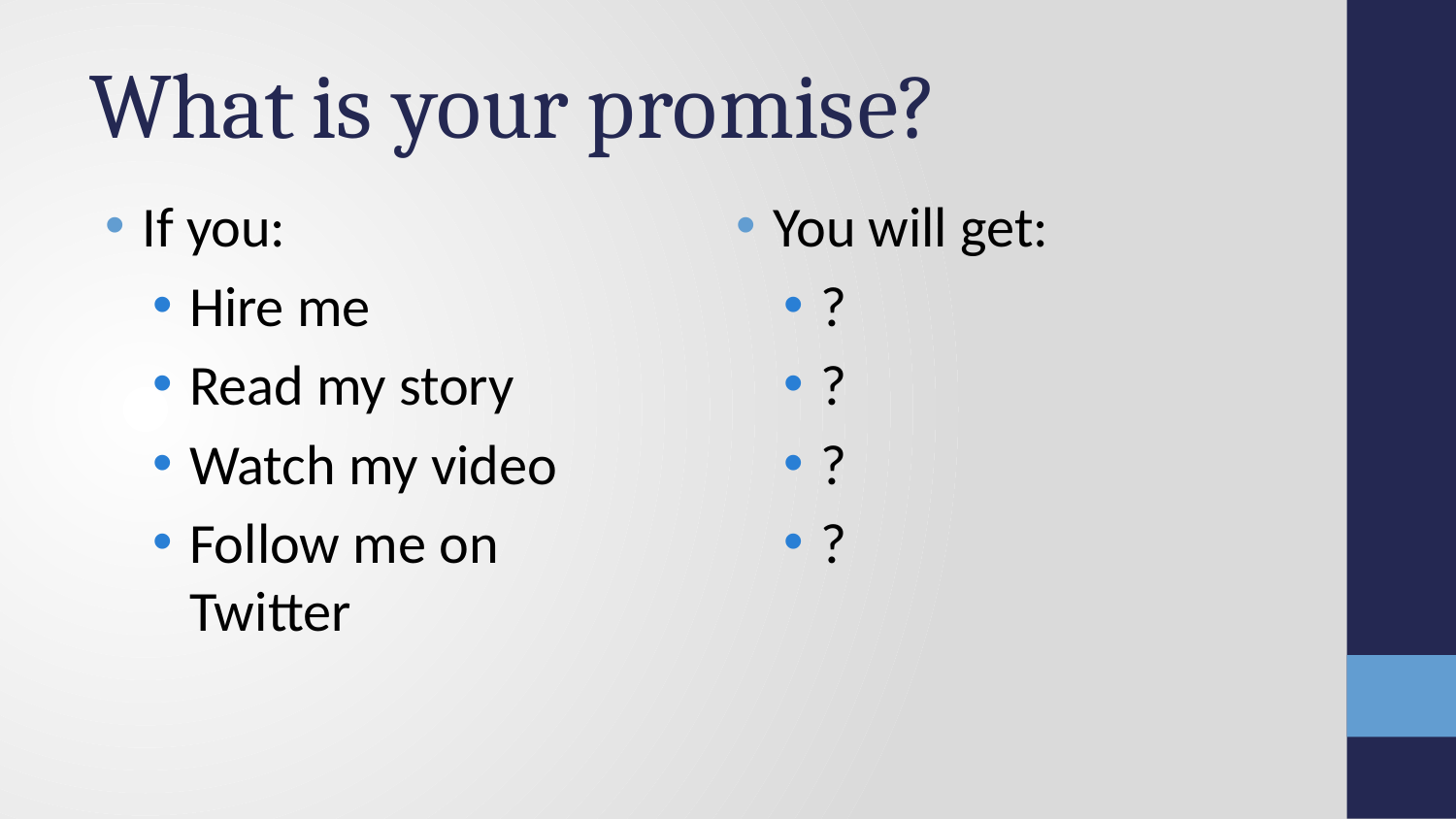

# What is your promise?
If you:
Hire me
Read my story
Watch my video
Follow me on Twitter
You will get:
?
?
?
?